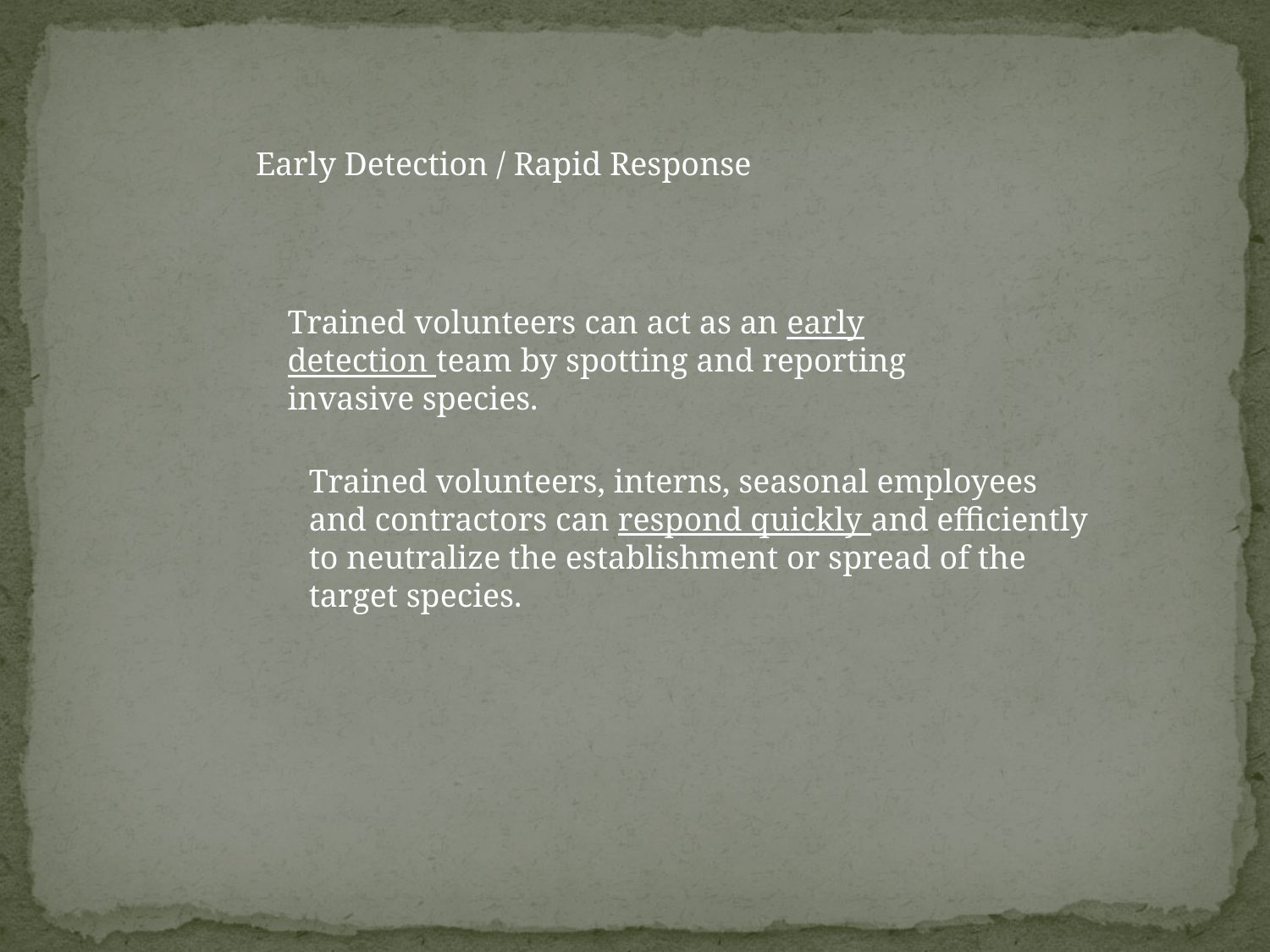

Early Detection / Rapid Response
Trained volunteers can act as an early detection team by spotting and reporting invasive species.
Trained volunteers, interns, seasonal employees and contractors can respond quickly and efficiently to neutralize the establishment or spread of the target species.